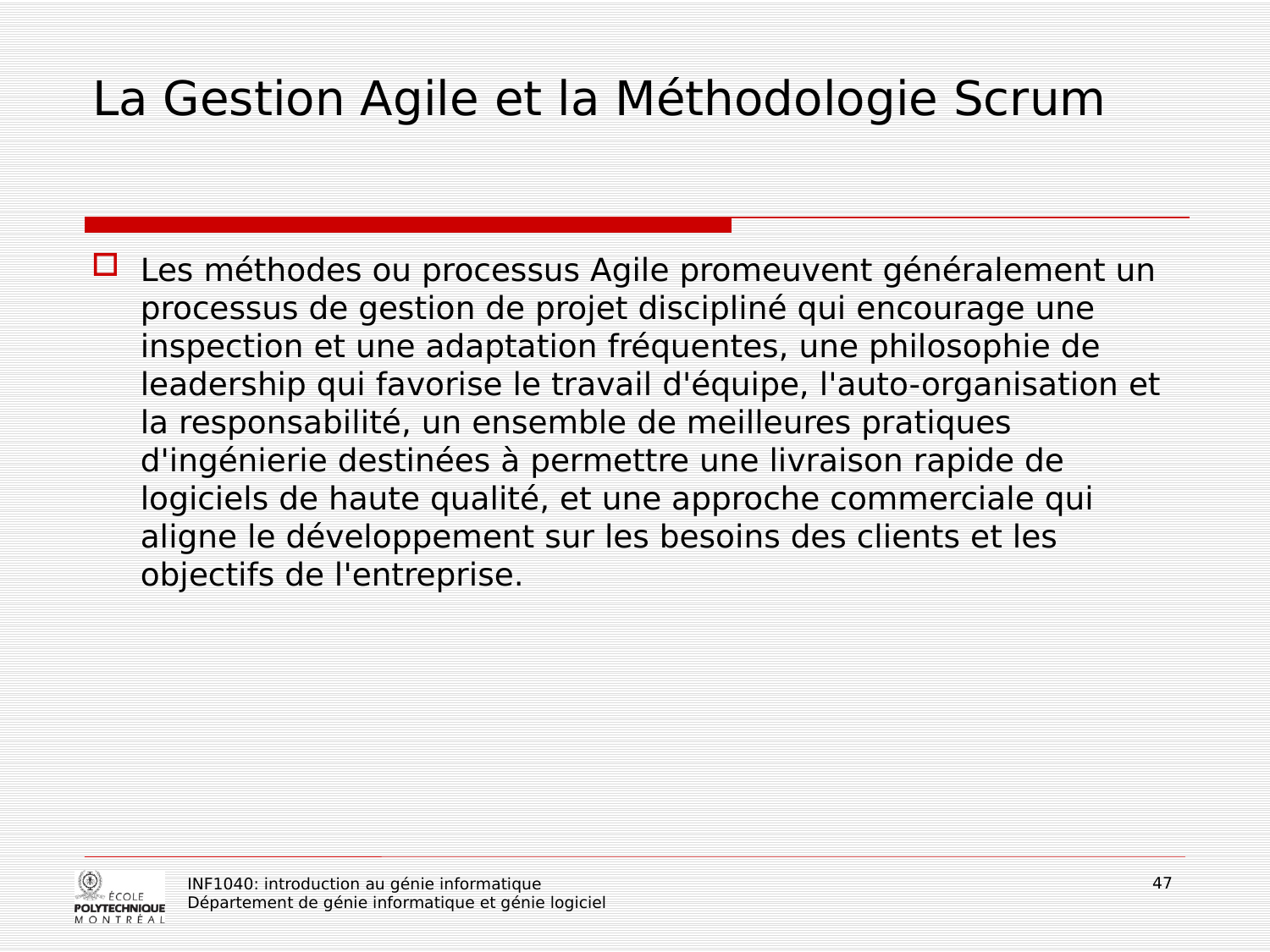

# La Gestion Agile et la Méthodologie Scrum
Les méthodes ou processus Agile promeuvent généralement un processus de gestion de projet discipliné qui encourage une inspection et une adaptation fréquentes, une philosophie de leadership qui favorise le travail d'équipe, l'auto-organisation et la responsabilité, un ensemble de meilleures pratiques d'ingénierie destinées à permettre une livraison rapide de logiciels de haute qualité, et une approche commerciale qui aligne le développement sur les besoins des clients et les objectifs de l'entreprise.
47
INF1040: introduction au génie informatique
Département de génie informatique et génie logiciel